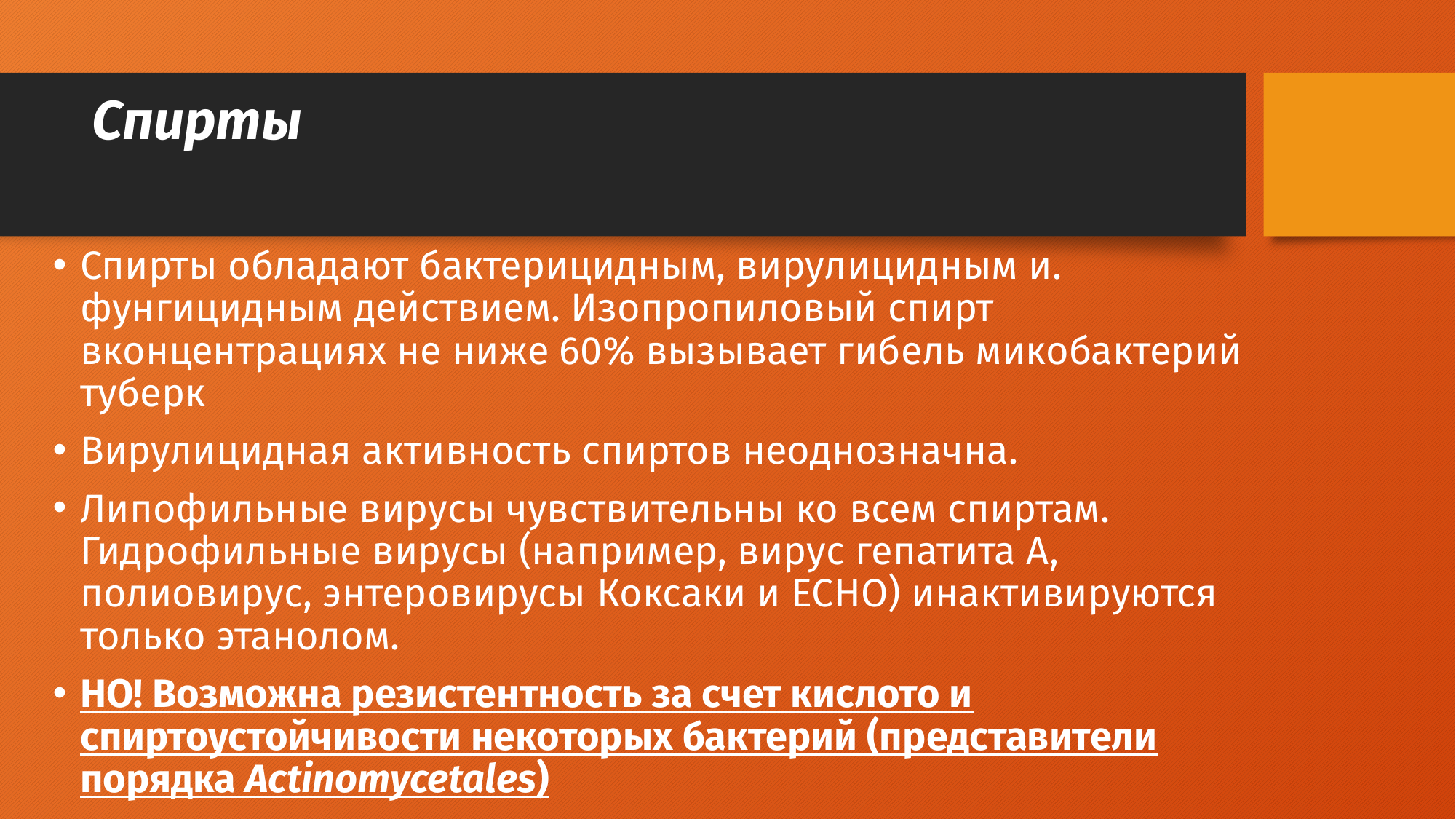

# Спирты
Спирты обладают бактерицидным, вирулицидным и. фунгицидным действием. Изопропиловый спирт вконцентрациях не ниже 60% вызывает гибель микобактерий туберк
Вирулицидная активность спиртов неоднозначна.
Липофильные вирусы чувствительны ко всем спиртам. Гидрофильные вирусы (например, вирус гепатита А, полиовирус, энтеровирусы Коксаки и ЕСНО) инактивируются только этанолом.
НО! Возможна резистентность за счет кислото и спиртоустойчивости некоторых бактерий (представители порядка Actinomycetales)